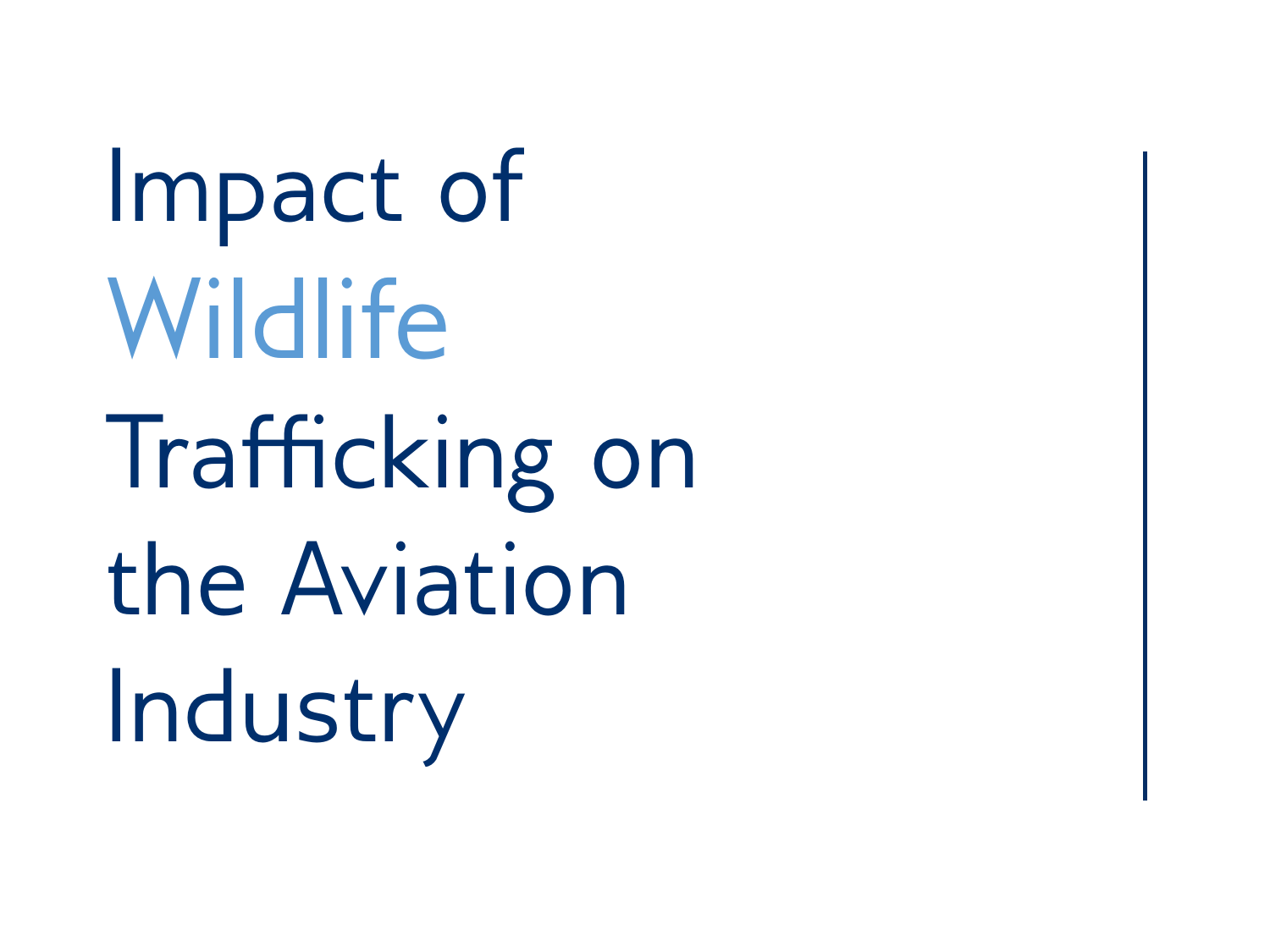

Impact of
Wildlife
Trafficking on the Aviation Industry